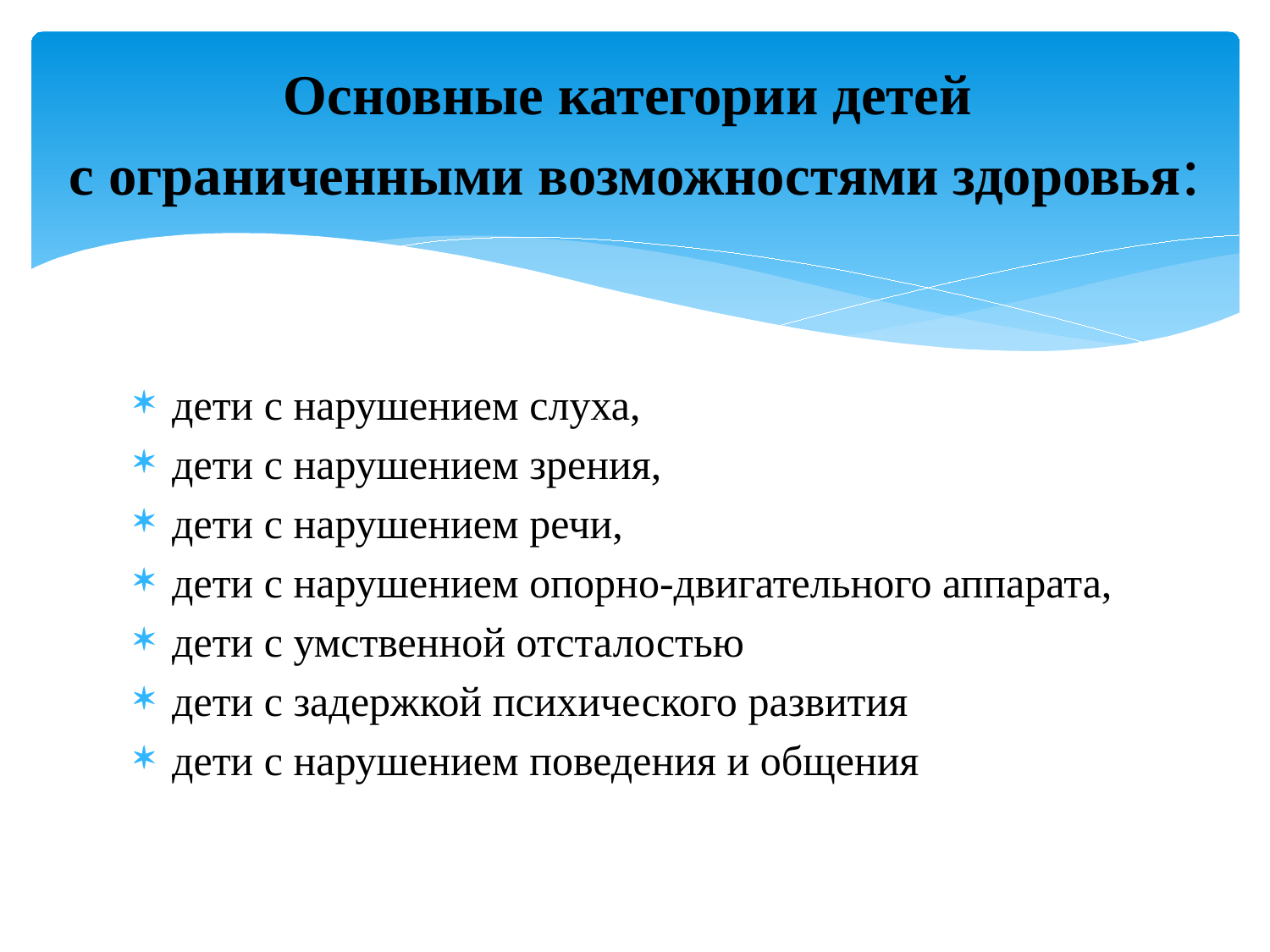

# Основные категории детей с ограниченными возможностями здоровья:
дети с нарушением слуха,
дети с нарушением зрения,
дети с нарушением речи,
дети с нарушением опорно-двигательного аппарата,
дети с умственной отсталостью
дети с задержкой психического развития
дети с нарушением поведения и общения